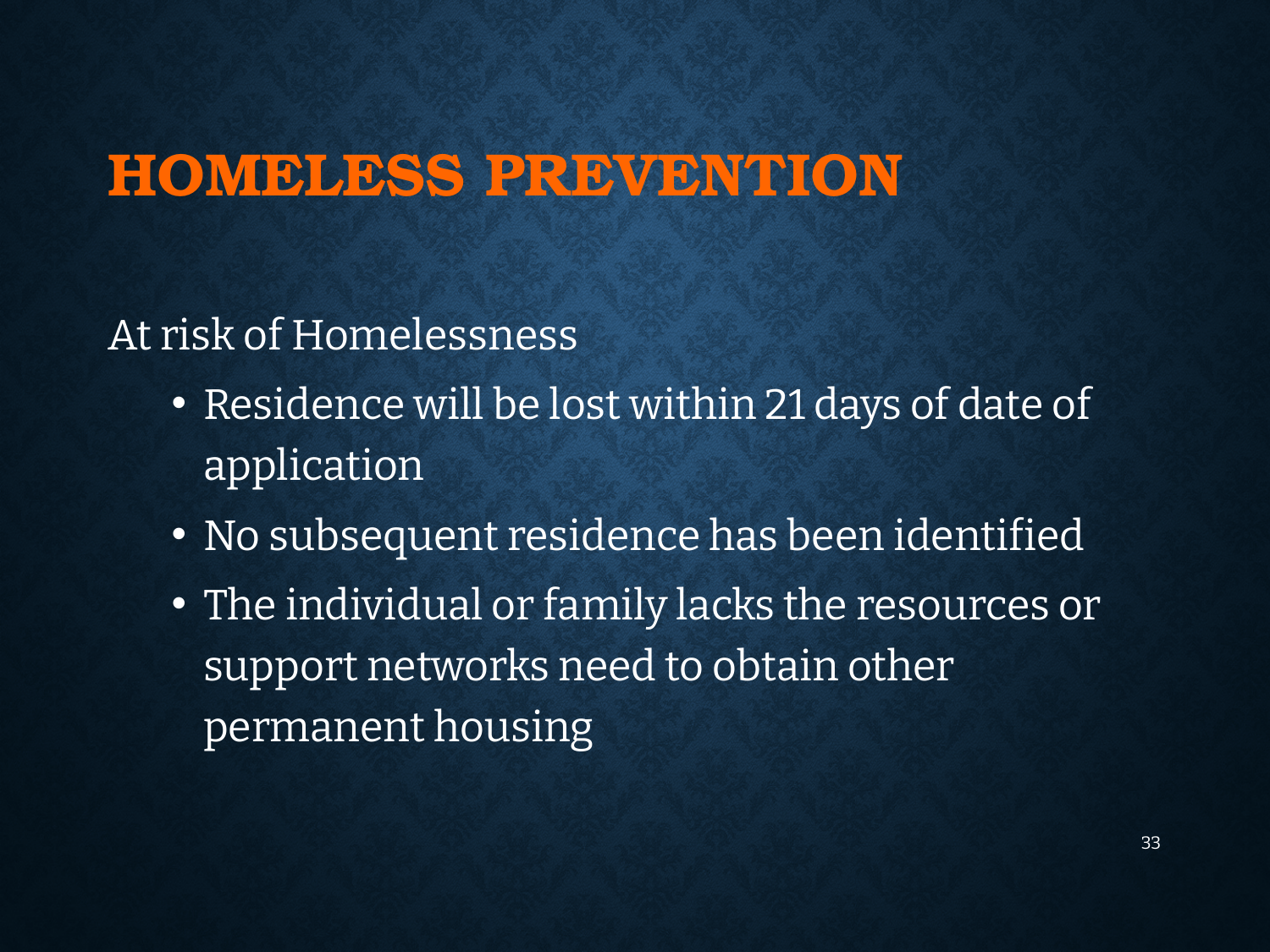

# Homeless Prevention
At risk of Homelessness
Residence will be lost within 21 days of date of application
No subsequent residence has been identified
The individual or family lacks the resources or support networks need to obtain other permanent housing

33